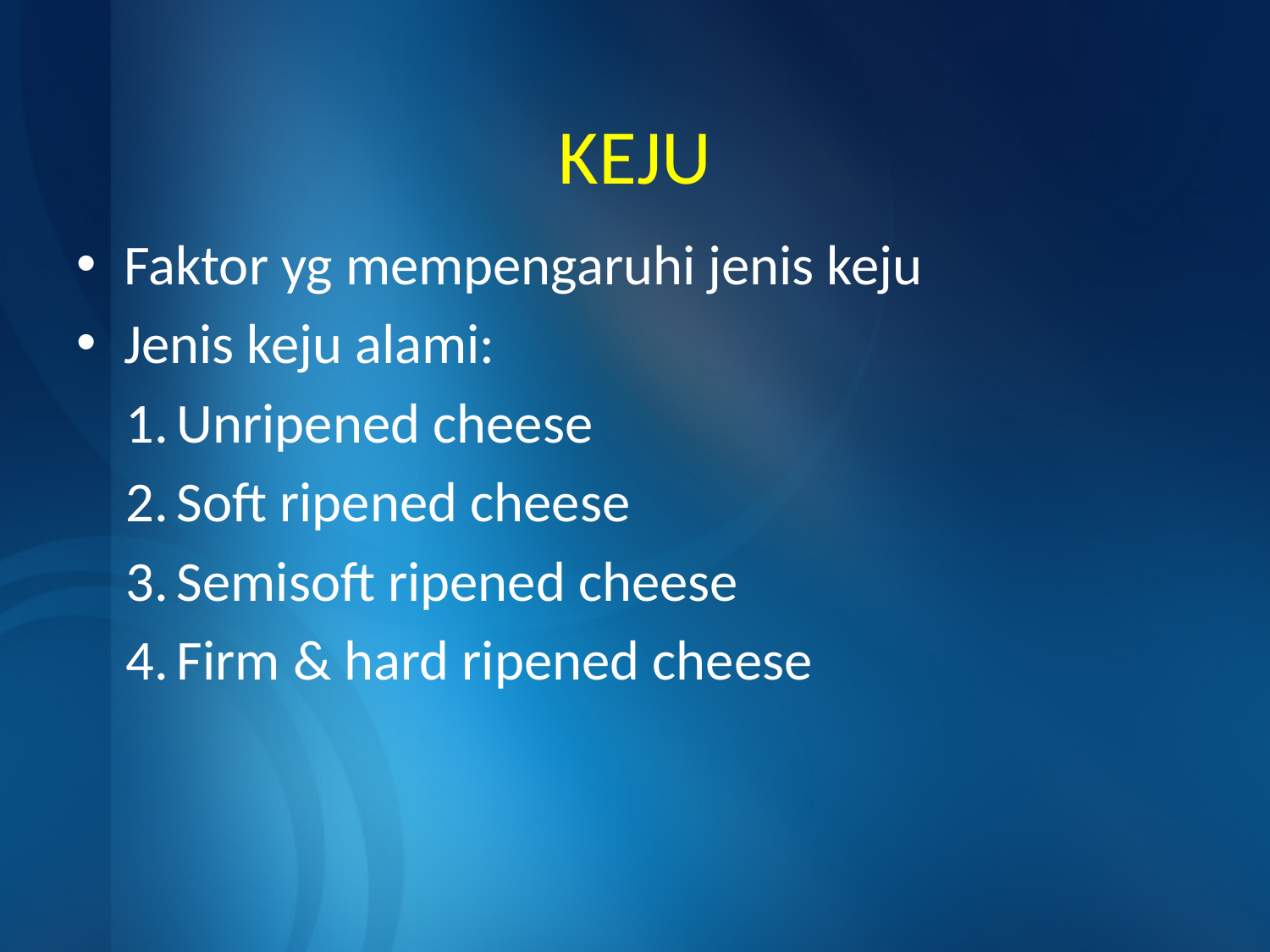

# KEJU
Faktor yg mempengaruhi jenis keju
Jenis keju alami:
Unripened cheese
Soft ripened cheese
Semisoft ripened cheese
Firm & hard ripened cheese